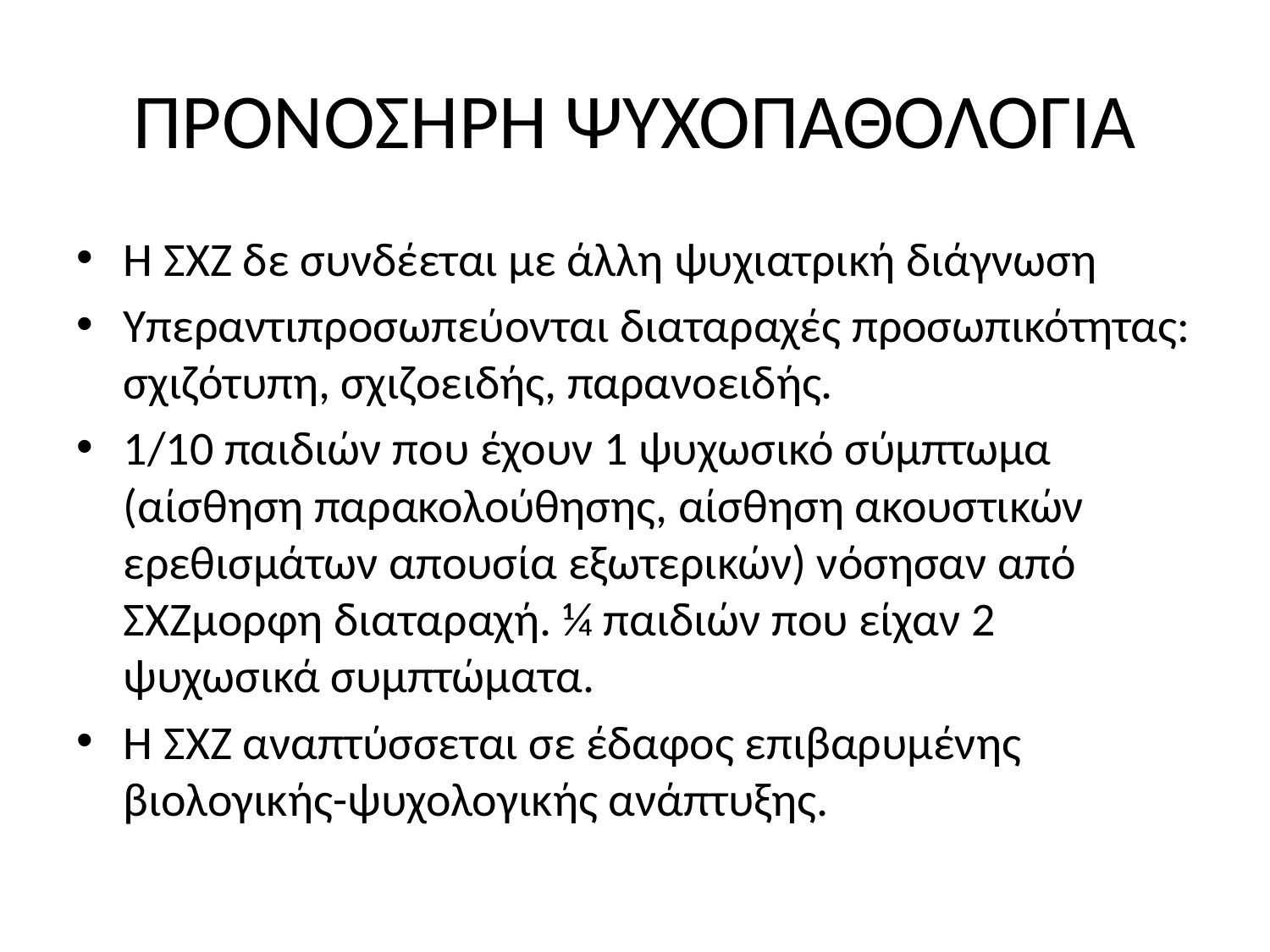

# ΠΡΟΝΟΣΗΡΗ ΨΥΧΟΠΑΘΟΛΟΓΙΑ
Η ΣΧΖ δε συνδέεται με άλλη ψυχιατρική διάγνωση
Υπεραντιπροσωπεύονται διαταραχές προσωπικότητας: σχιζότυπη, σχιζοειδής, παρανοειδής.
1/10 παιδιών που έχουν 1 ψυχωσικό σύμπτωμα (αίσθηση παρακολούθησης, αίσθηση ακουστικών ερεθισμάτων απουσία εξωτερικών) νόσησαν από ΣΧΖμορφη διαταραχή. ¼ παιδιών που είχαν 2 ψυχωσικά συμπτώματα.
Η ΣΧΖ αναπτύσσεται σε έδαφος επιβαρυμένης βιολογικής-ψυχολογικής ανάπτυξης.